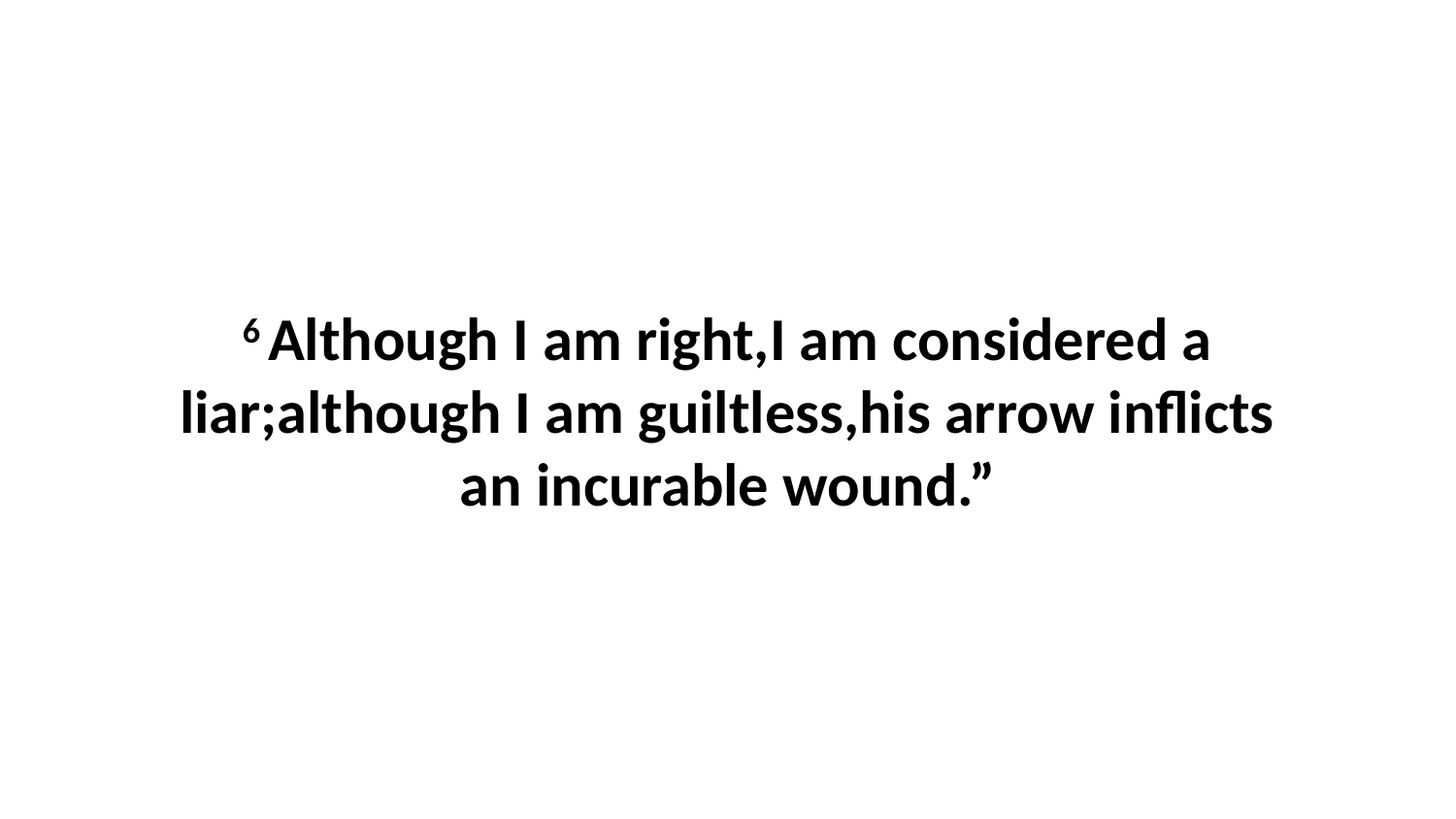

6 Although I am right,I am considered a liar;although I am guiltless,his arrow inflicts an incurable wound.”